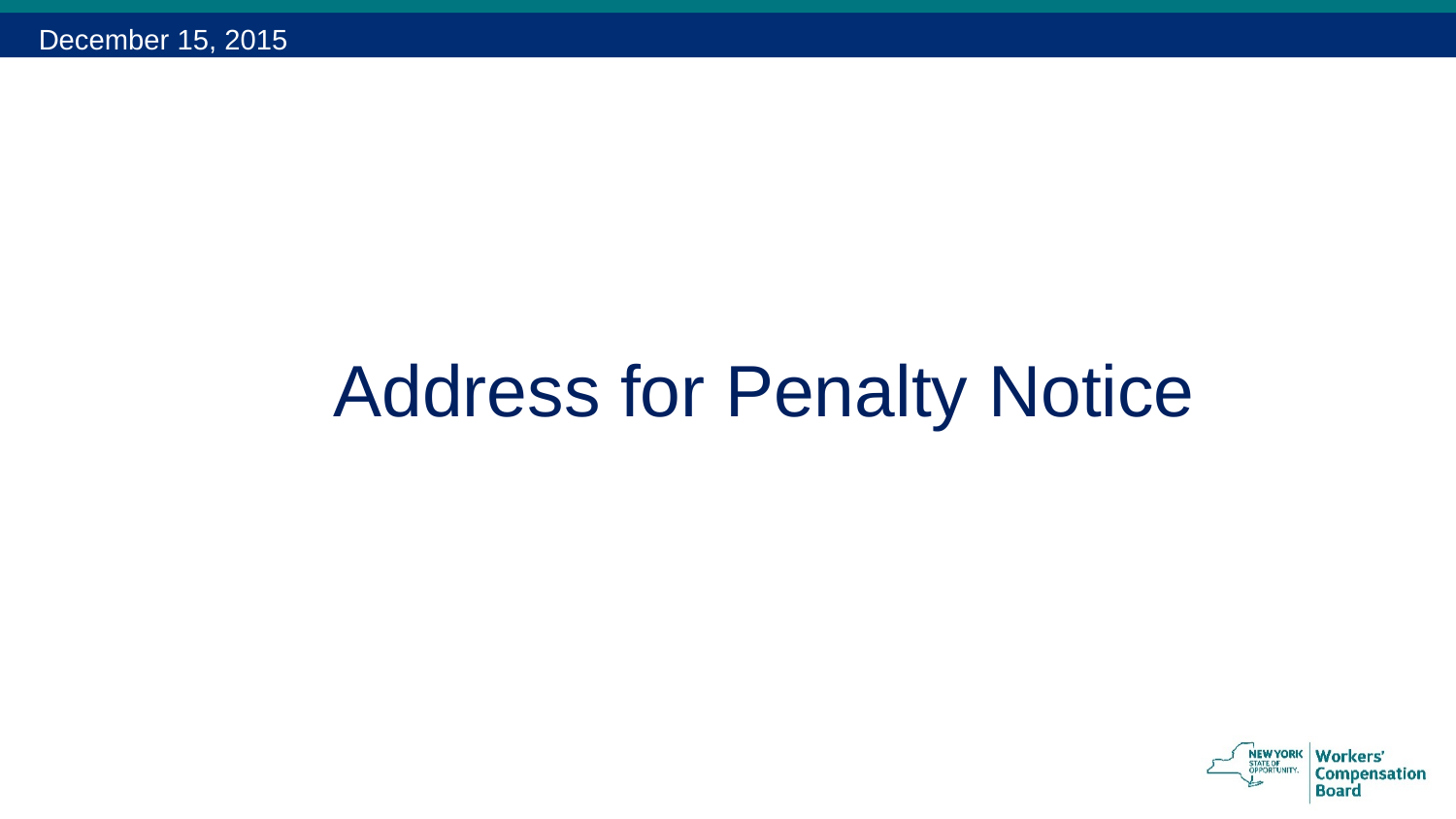

December 15, 2015
# Address for Penalty Notice